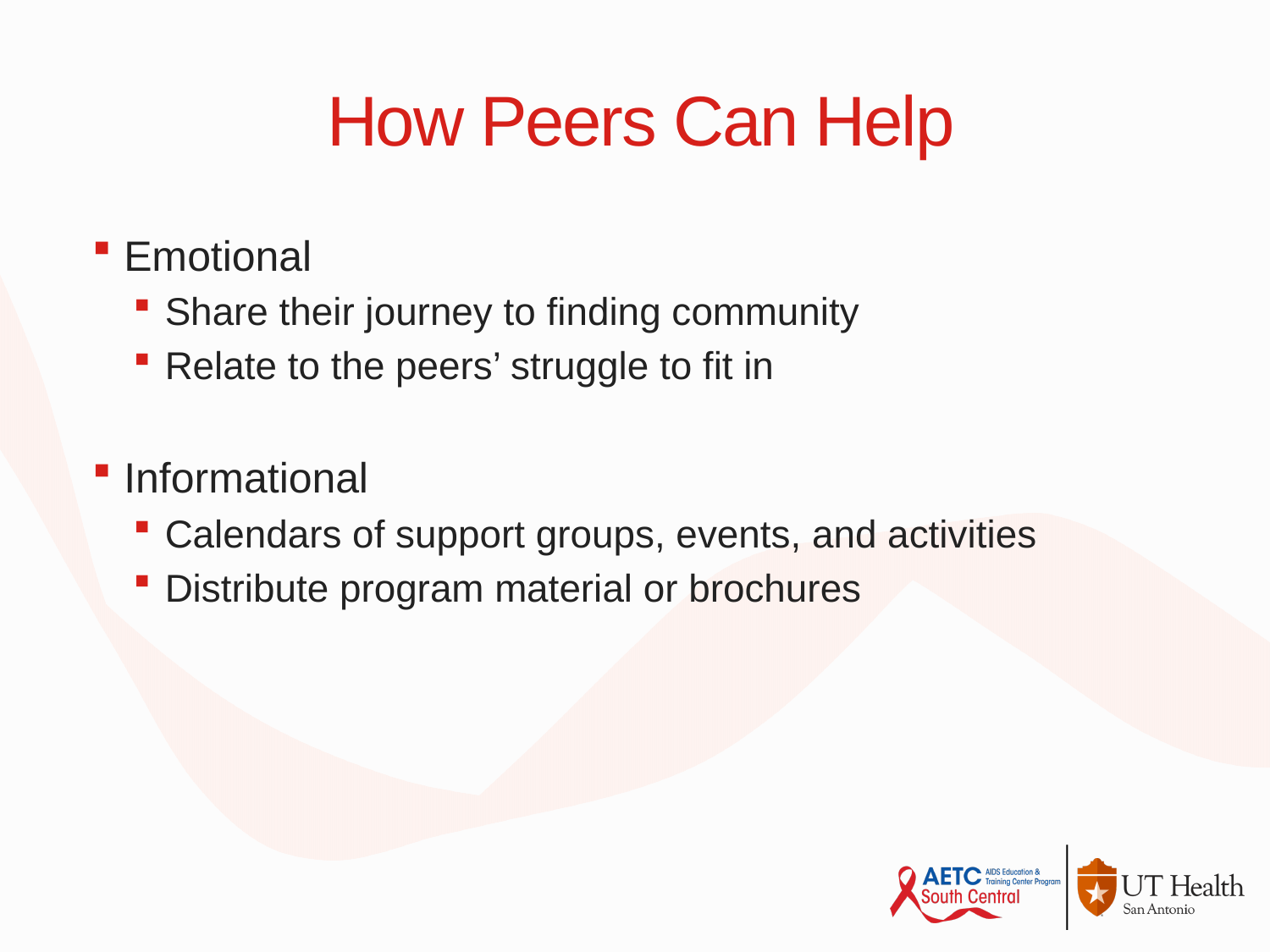

# How Peers Can Help
Emotional
Share their journey to finding community
Relate to the peers’ struggle to fit in

Informational
Calendars of support groups, events, and activities
Distribute program material or brochures